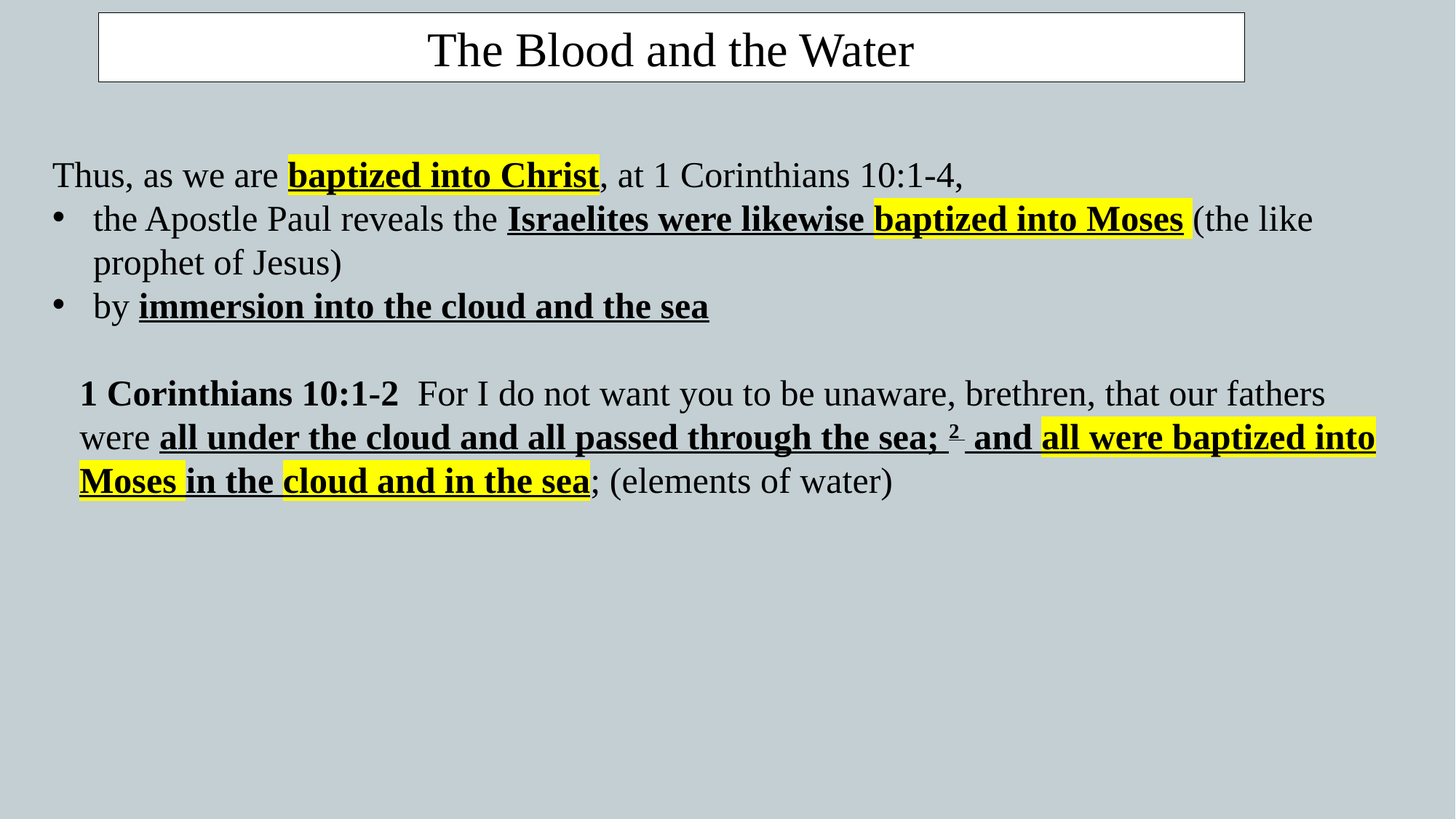

The Blood and the Water
Thus, as we are baptized into Christ, at 1 Corinthians 10:1-4,
the Apostle Paul reveals the Israelites were likewise baptized into Moses (the like prophet of Jesus)
by immersion into the cloud and the sea

1 Corinthians 10:1-2  For I do not want you to be unaware, brethren, that our fathers were all under the cloud and all passed through the sea; 2  and all were baptized into Moses in the cloud and in the sea; (elements of water)